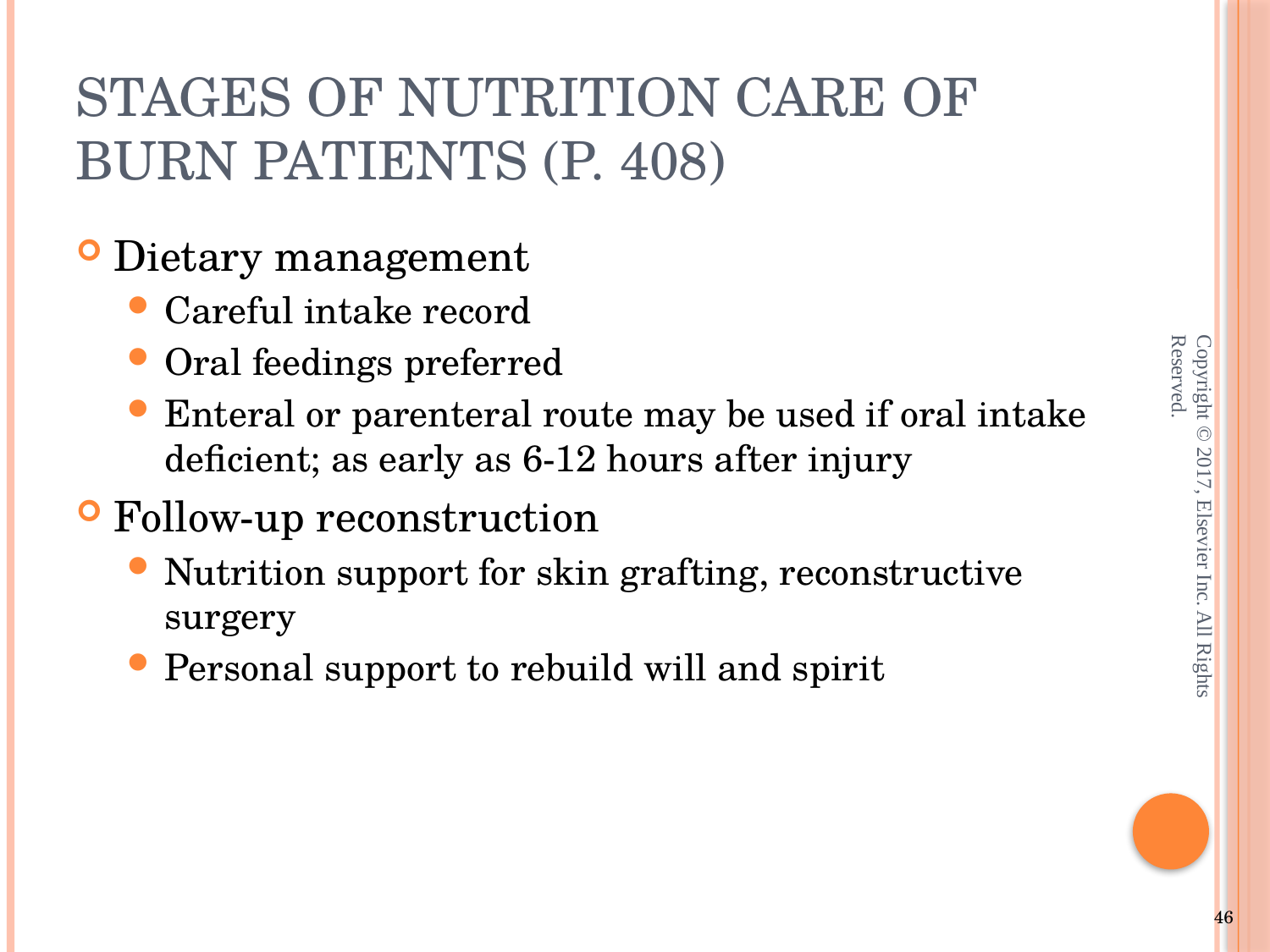

# Stages of Nutrition Care of Burn Patients (p. 408)
Dietary management
Careful intake record
Oral feedings preferred
Enteral or parenteral route may be used if oral intake deficient; as early as 6-12 hours after injury
Follow-up reconstruction
Nutrition support for skin grafting, reconstructive surgery
Personal support to rebuild will and spirit
Copyright © 2017, Elsevier Inc. All Rights Reserved.
46